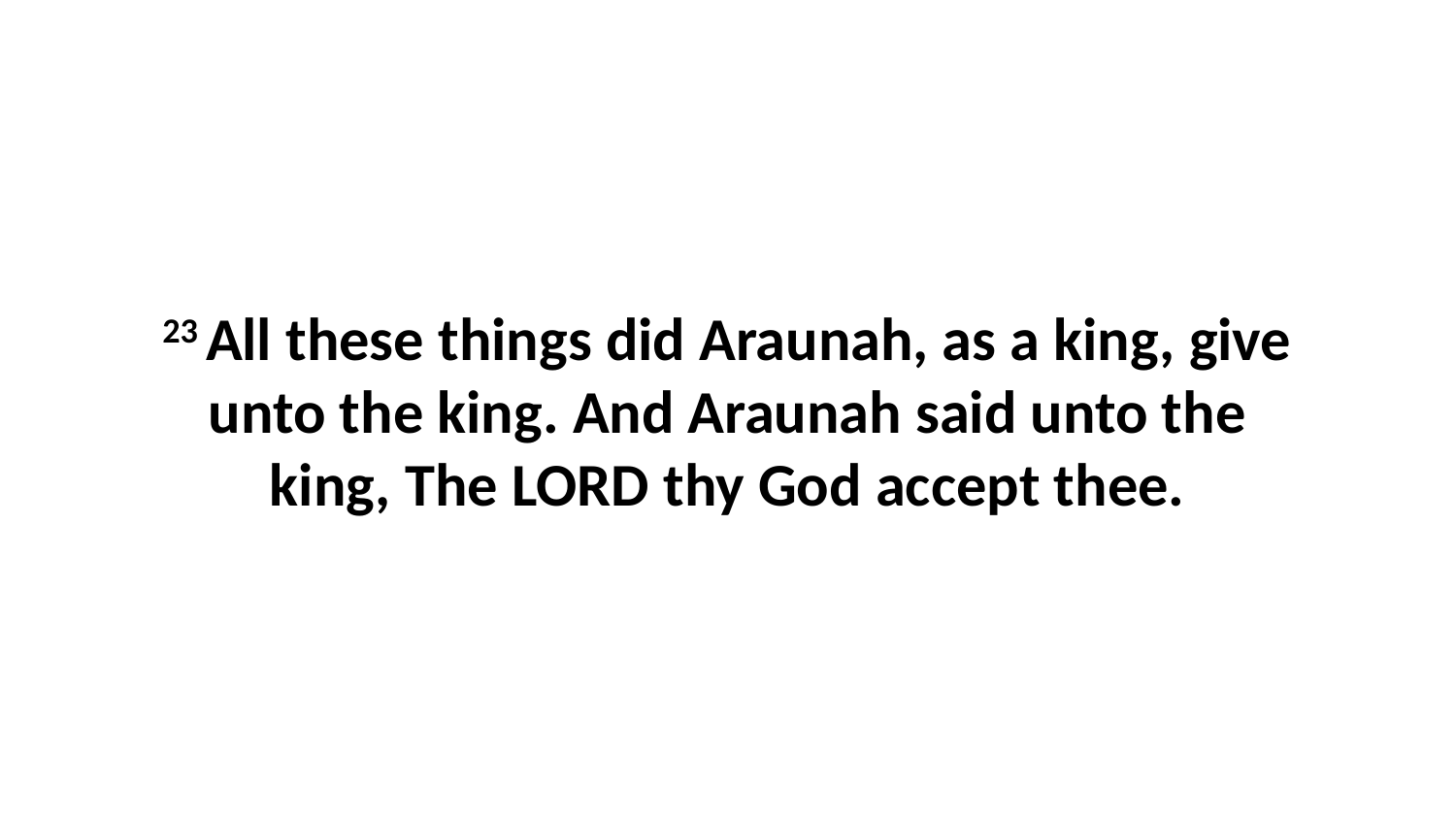

23 All these things did Araunah, as a king, give unto the king. And Araunah said unto the king, The LORD thy God accept thee.